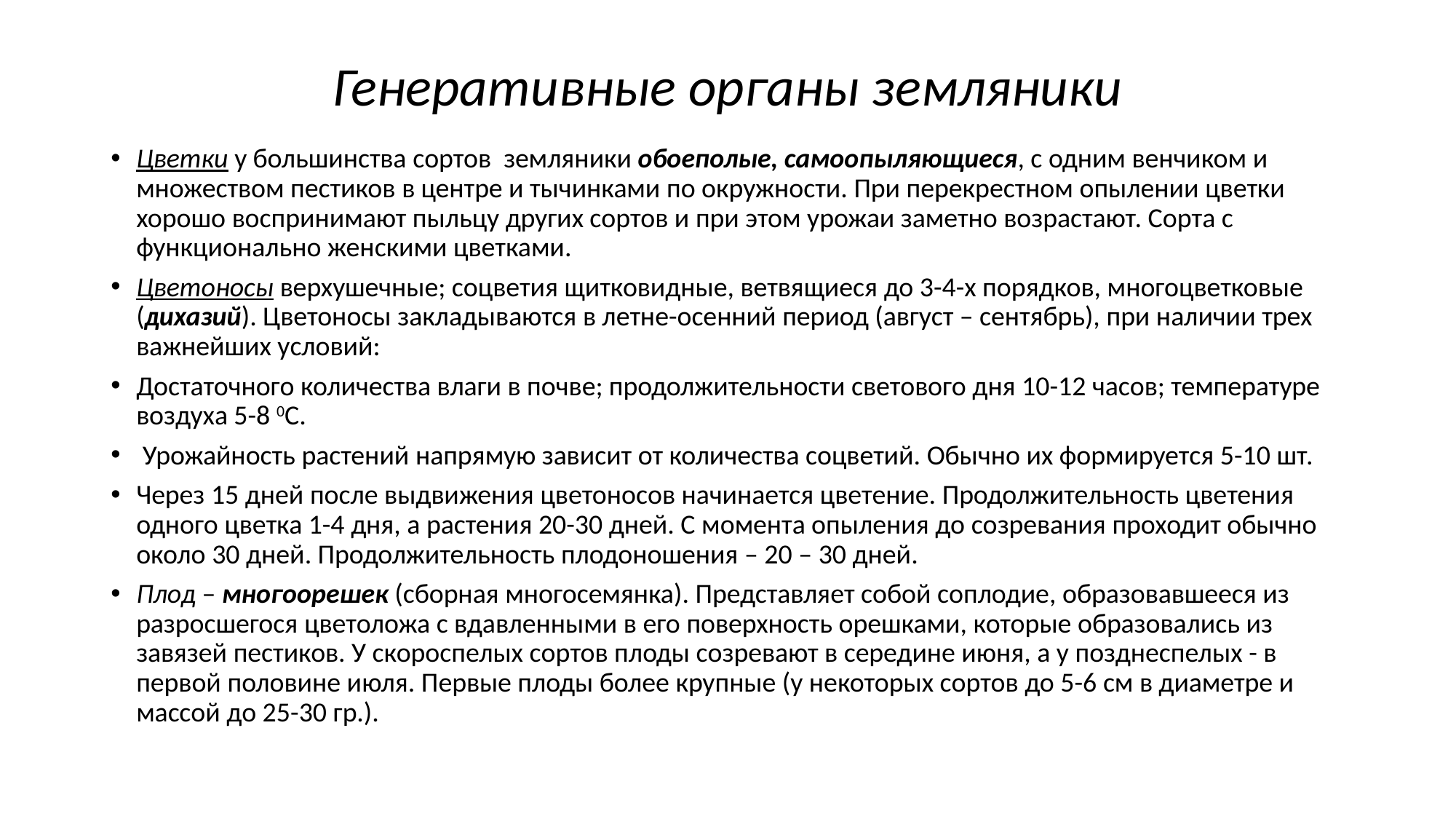

# Генеративные органы земляники
Цветки у большинства сортов  земляники обоеполые, самоопыляющиеся, с одним венчиком и множеством пестиков в центре и тычинками по окружности. При перекрестном опылении цветки хорошо воспринимают пыльцу других сортов и при этом урожаи заметно возрастают. Сорта с функционально женскими цветками.
Цветоносы верхушечные; соцветия щитковидные, ветвящиеся до 3-4-х порядков, многоцветковые (дихазий). Цветоносы закладываются в летне-осенний период (август – сентябрь), при наличии трех важнейших условий:
Достаточного количества влаги в почве; продолжительности светового дня 10-12 часов; температуре воздуха 5-8 0С.
 Урожайность растений напрямую зависит от количества соцветий. Обычно их формируется 5-10 шт.
Через 15 дней после выдвижения цветоносов начинается цветение. Продолжительность цветения одного цветка 1-4 дня, а растения 20-30 дней. С момента опыления до созревания проходит обычно около 30 дней. Продолжительность плодоношения – 20 – 30 дней.
Плод – многоорешек (сборная многосемянка). Представляет собой соплодие, образовавшееся из разросшегося цветоложа с вдавленными в его поверхность орешками, которые образовались из завязей пестиков. У скороспелых сортов плоды созревают в середине июня, а у позднеспелых - в первой половине июля. Первые плоды более крупные (у некоторых сортов до 5-6 см в диаметре и массой до 25-30 гр.).